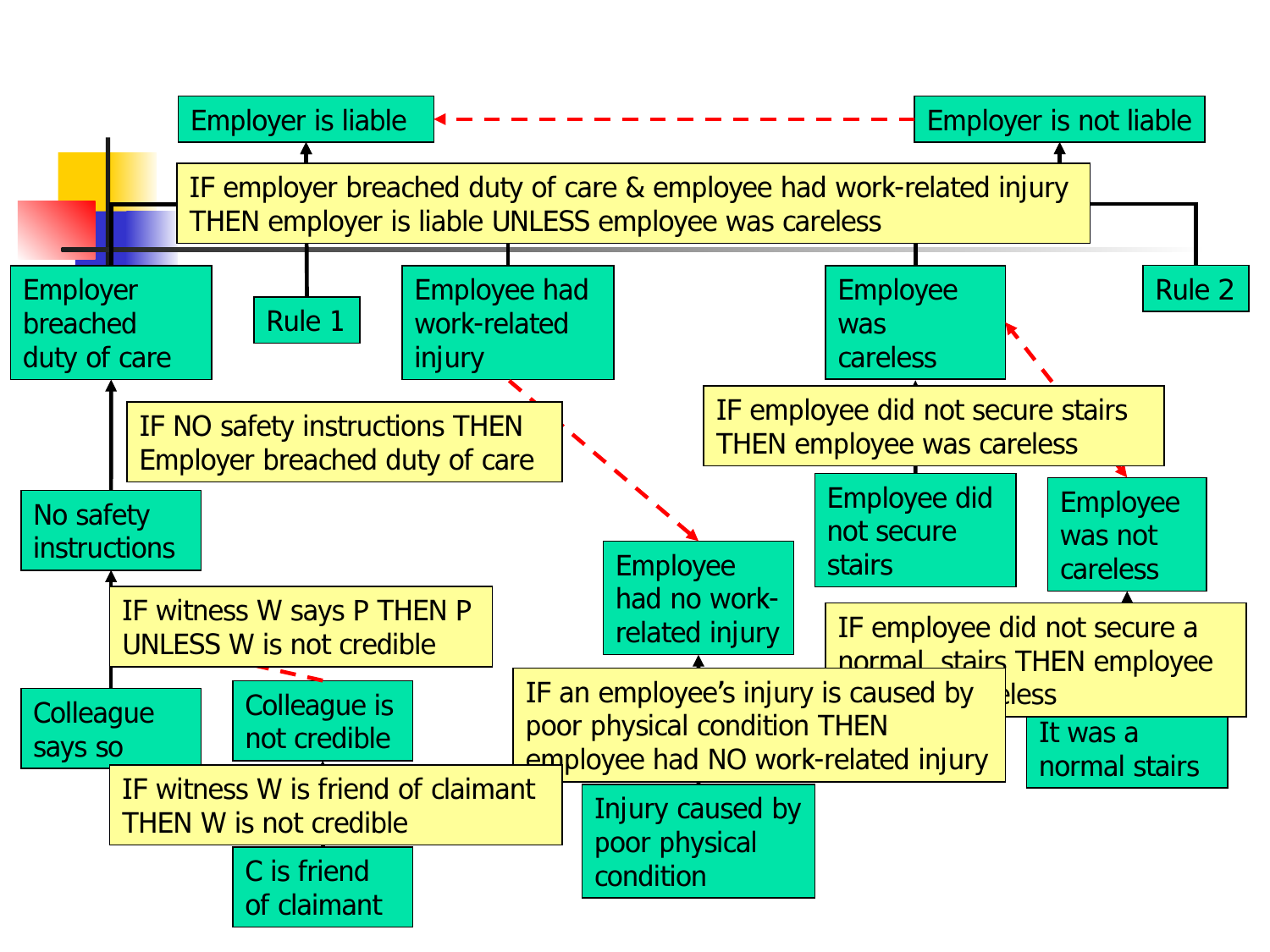

Employer is liable
Employer is not liable
IF employer breached duty of care & employee had work-related injury THEN employer is liable UNLESS employee was careless
Employee was careless
Rule 2
Employer breached duty of care
Employee had work-related injury
Rule 1
IF employee did not secure stairs THEN employee was careless
IF NO safety instructions THEN Employer breached duty of care
Employee did not secure stairs
Employee was not careless
No safety instructions
Employee had no work-related injury
IF witness W says P THEN P UNLESS W is not credible
IF employee did not secure a normal  stairs THEN employee was NOT careless
IF an employee’s injury is caused by poor physical condition THEN employee had NO work-related injury
Colleague is not credible
Colleague says so
It was a normal stairs
IF witness W is friend of claimant THEN W is not credible
Injury caused by poor physical condition
C is friend of claimant